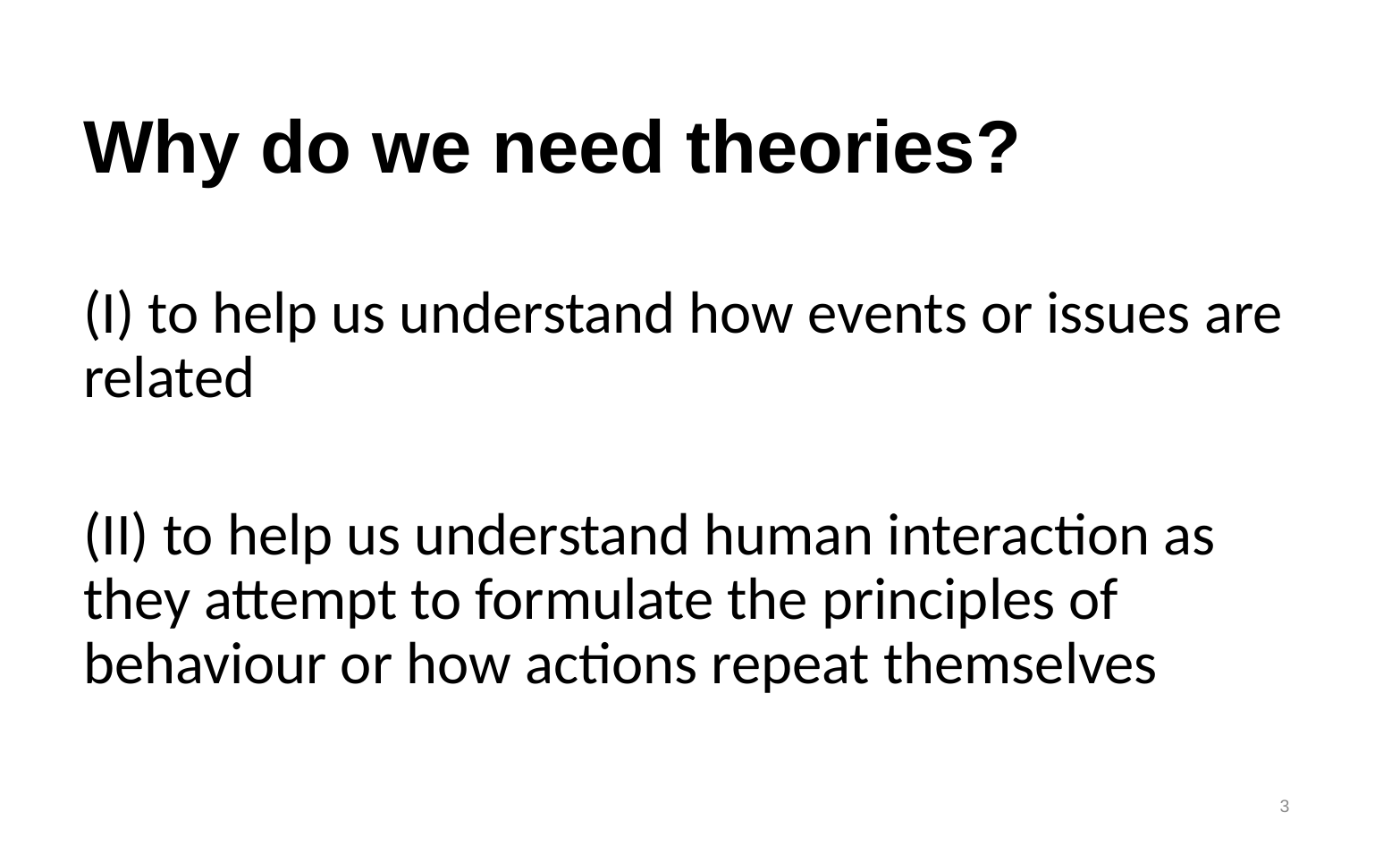

# Why do we need theories?
(I) to help us understand how events or issues are related

(II) to help us understand human interaction as they attempt to formulate the principles of behaviour or how actions repeat themselves
3